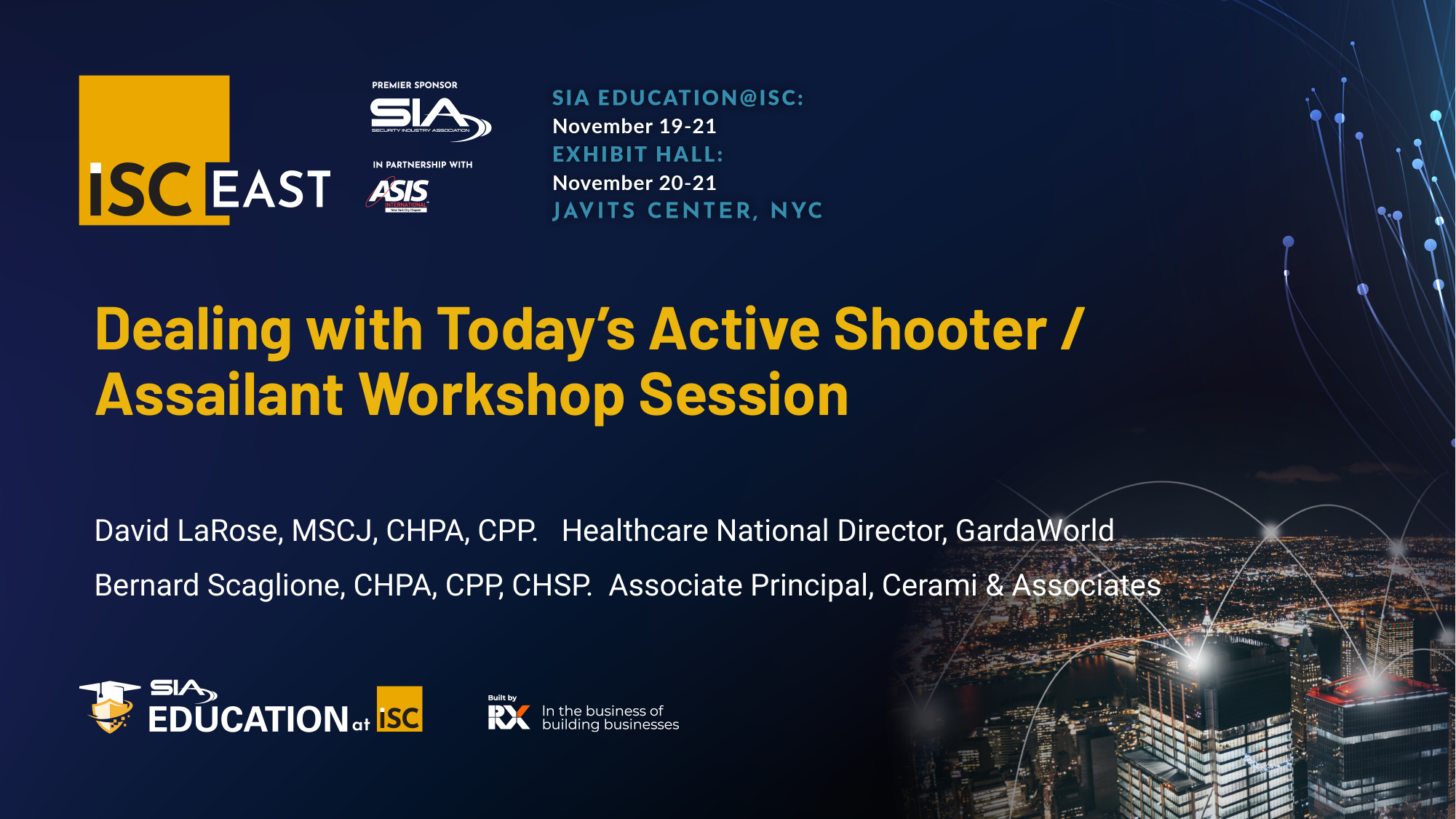

# Dealing with Today’s Active Shooter / Assailant Workshop Session
David LaRose, MSCJ, CHPA, CPP.   Healthcare National Director, GardaWorld
Bernard Scaglione, CHPA, CPP, CHSP.  Associate Principal, Cerami & Associates